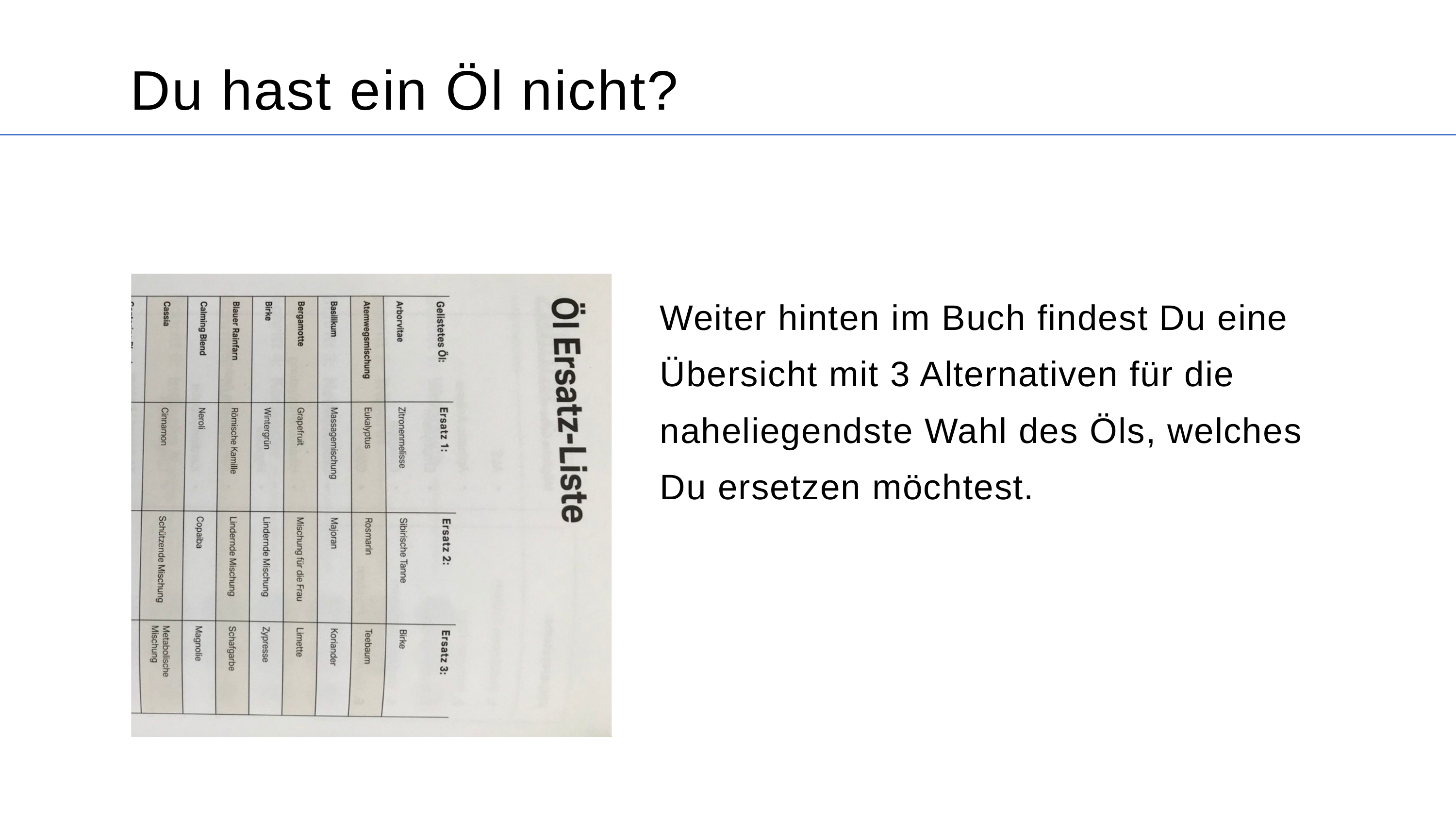

Du hast ein Öl nicht?

Weiter hinten im Buch findest Du eine Übersicht mit 3 Alternativen für die naheliegendste Wahl des Öls, welches Du ersetzen möchtest.